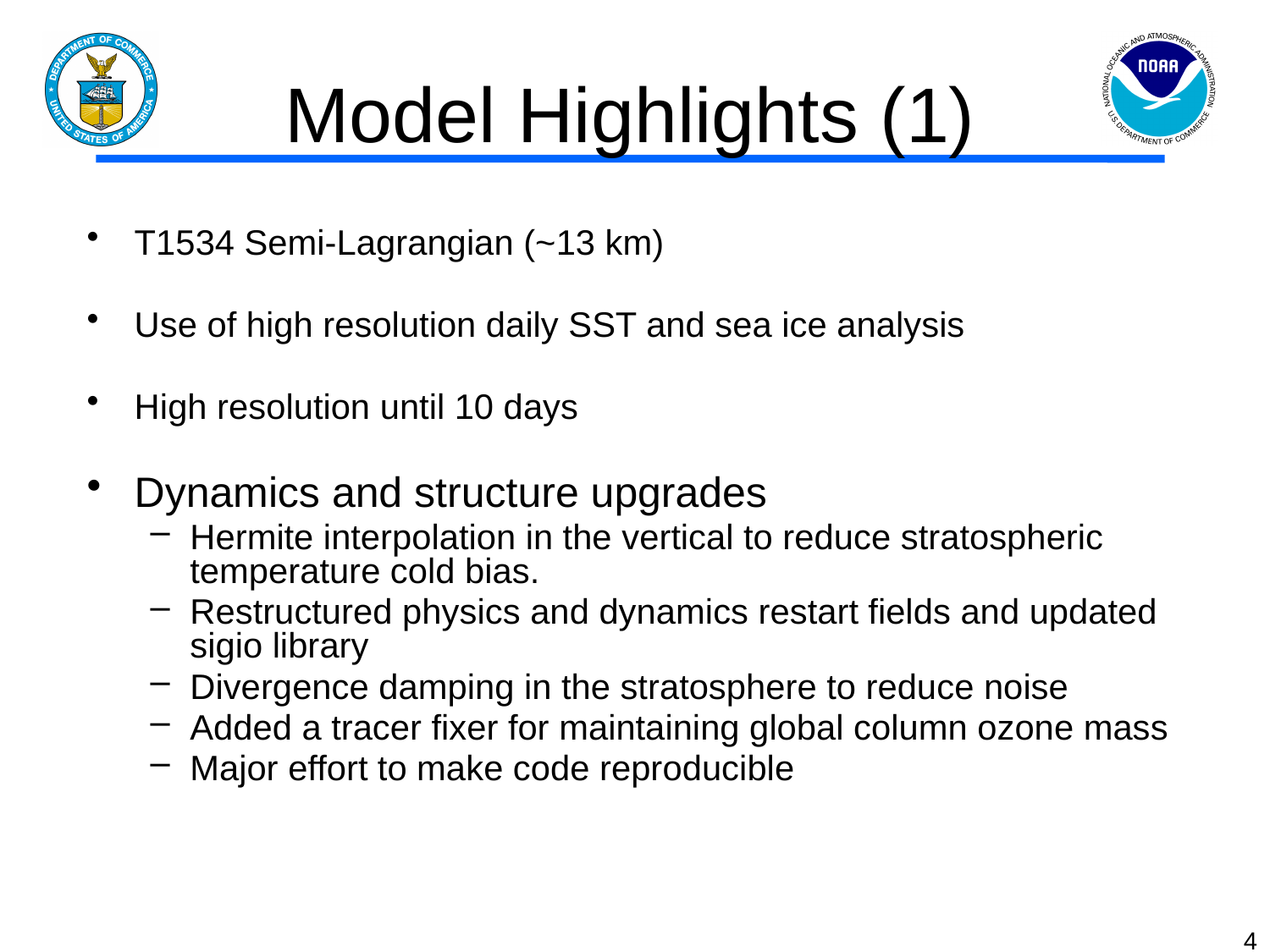

# Model Highlights (1)
T1534 Semi-Lagrangian (~13 km)

Use of high resolution daily SST and sea ice analysis

High resolution until 10 days

Dynamics and structure upgrades
Hermite interpolation in the vertical to reduce stratospheric temperature cold bias.
Restructured physics and dynamics restart fields and updated sigio library
Divergence damping in the stratosphere to reduce noise
Added a tracer fixer for maintaining global column ozone mass
Major effort to make code reproducible
4